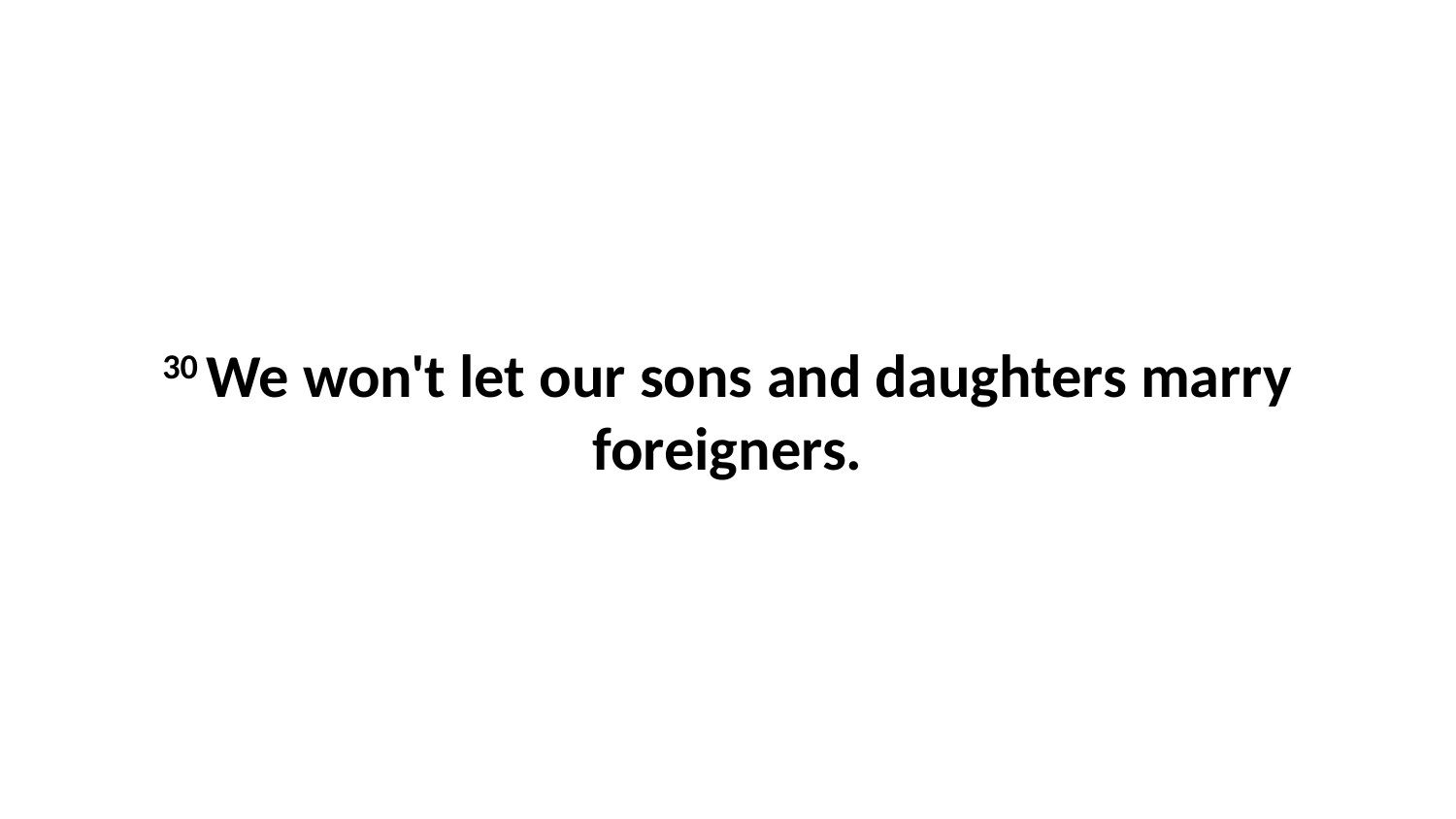

30 We won't let our sons and daughters marry foreigners.